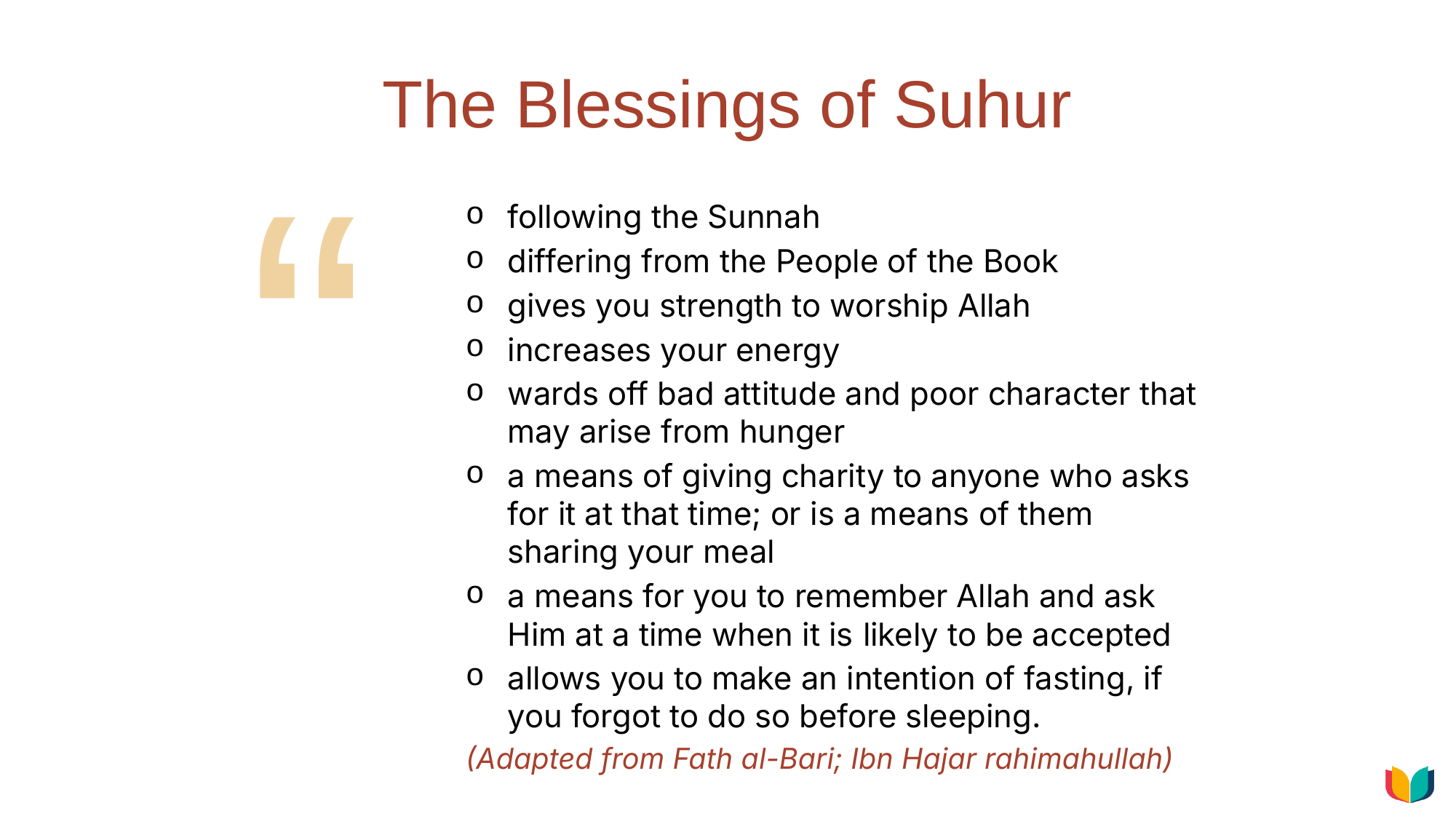

# The Blessings of Suhur
“
following the Sunnah
differing from the People of the Book
gives you strength to worship Allah
increases your energy
wards off bad attitude and poor character that may arise from hunger
a means of giving charity to anyone who asks for it at that time; or is a means of them sharing your meal
a means for you to remember Allah and ask Him at a time when it is likely to be accepted
allows you to make an intention of fasting, if you forgot to do so before sleeping.
(Adapted from Fath al-Bari; Ibn Hajar rahimahullah)